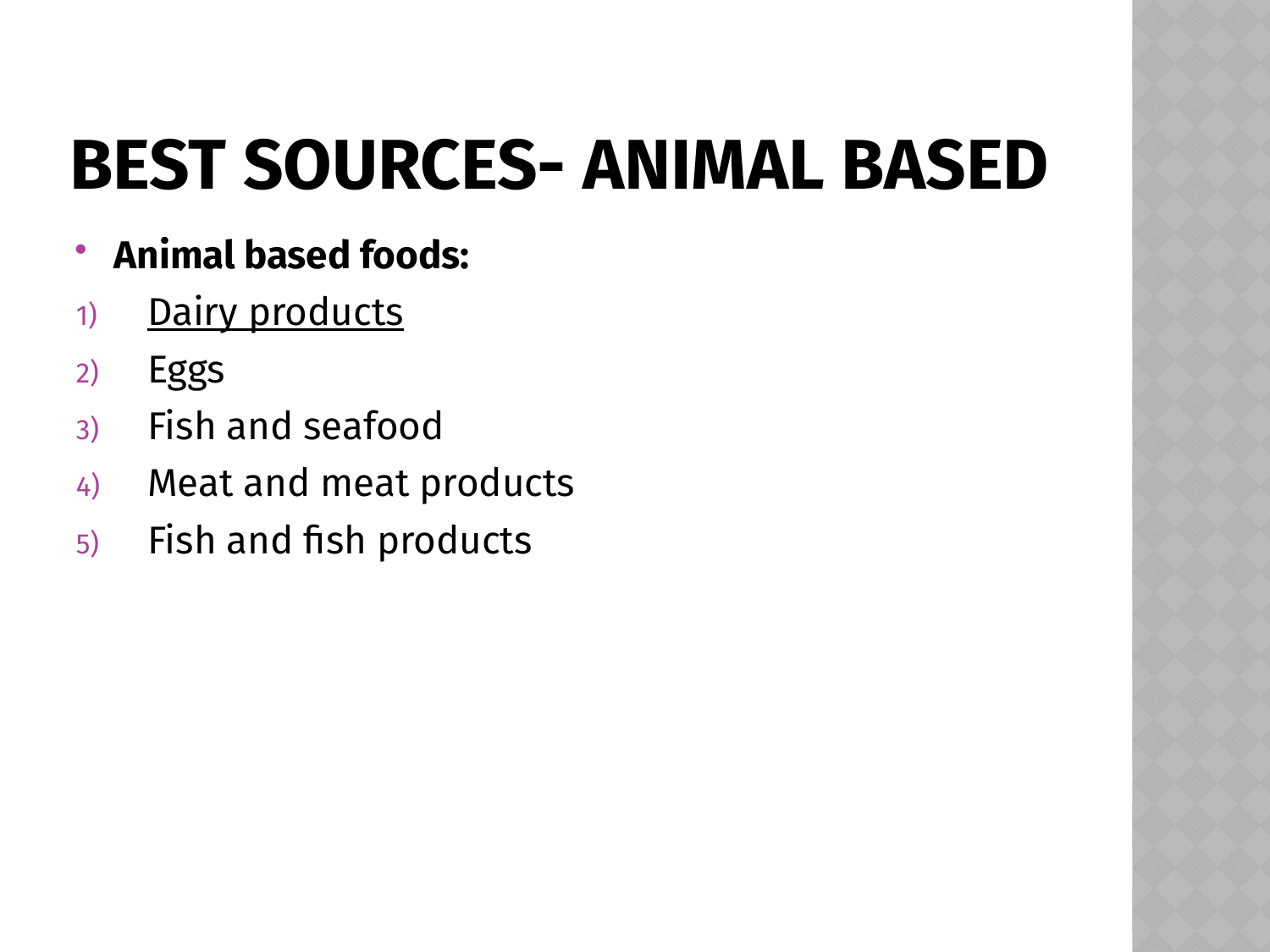

# Best Sources- Animal Based
Animal based foods:
Dairy products
Eggs
Fish and seafood
Meat and meat products
Fish and fish products